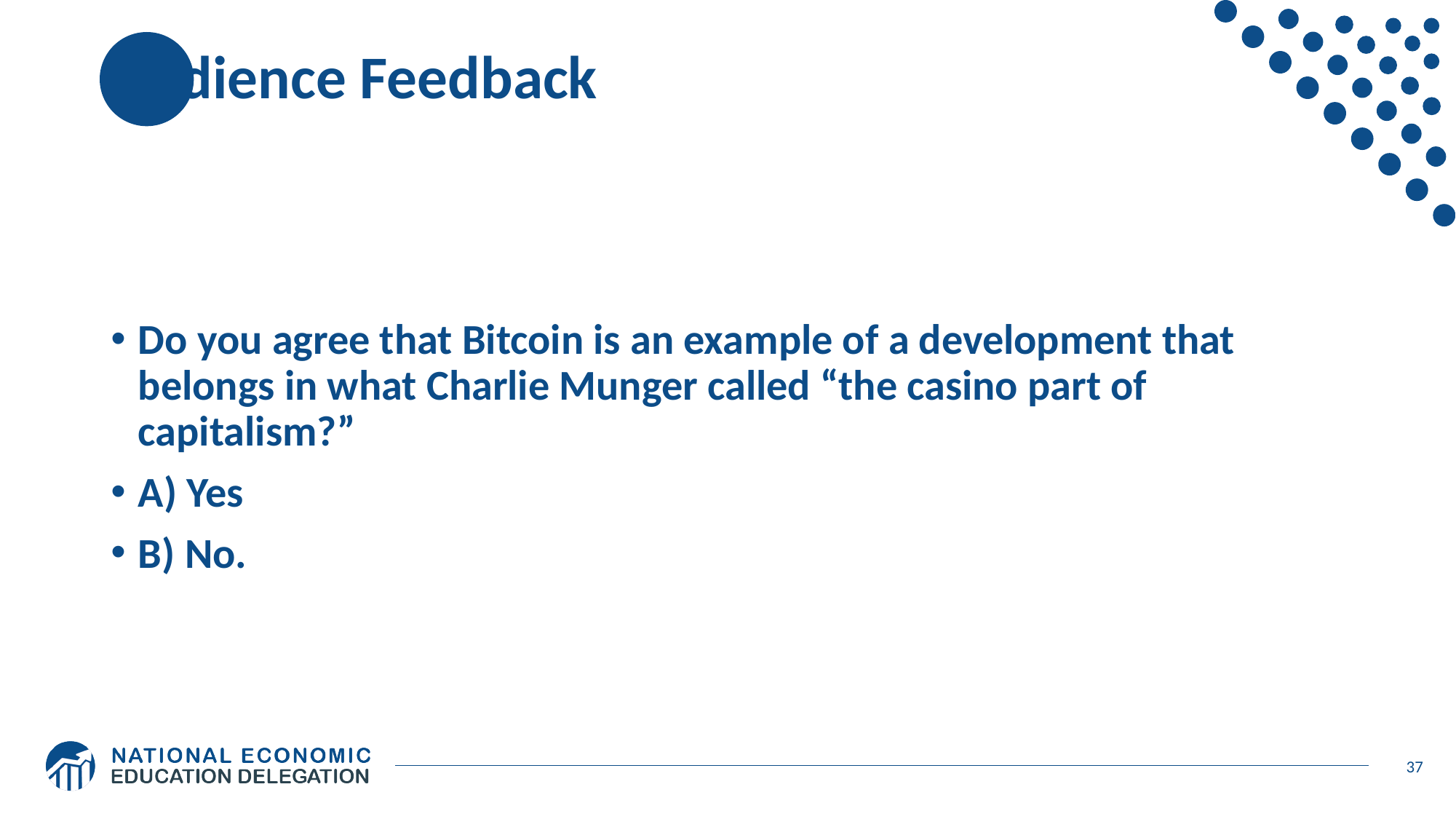

# Audience Feedback
Do you agree that Bitcoin is an example of a development that belongs in what Charlie Munger called “the casino part of capitalism?”
A) Yes
B) No.
37